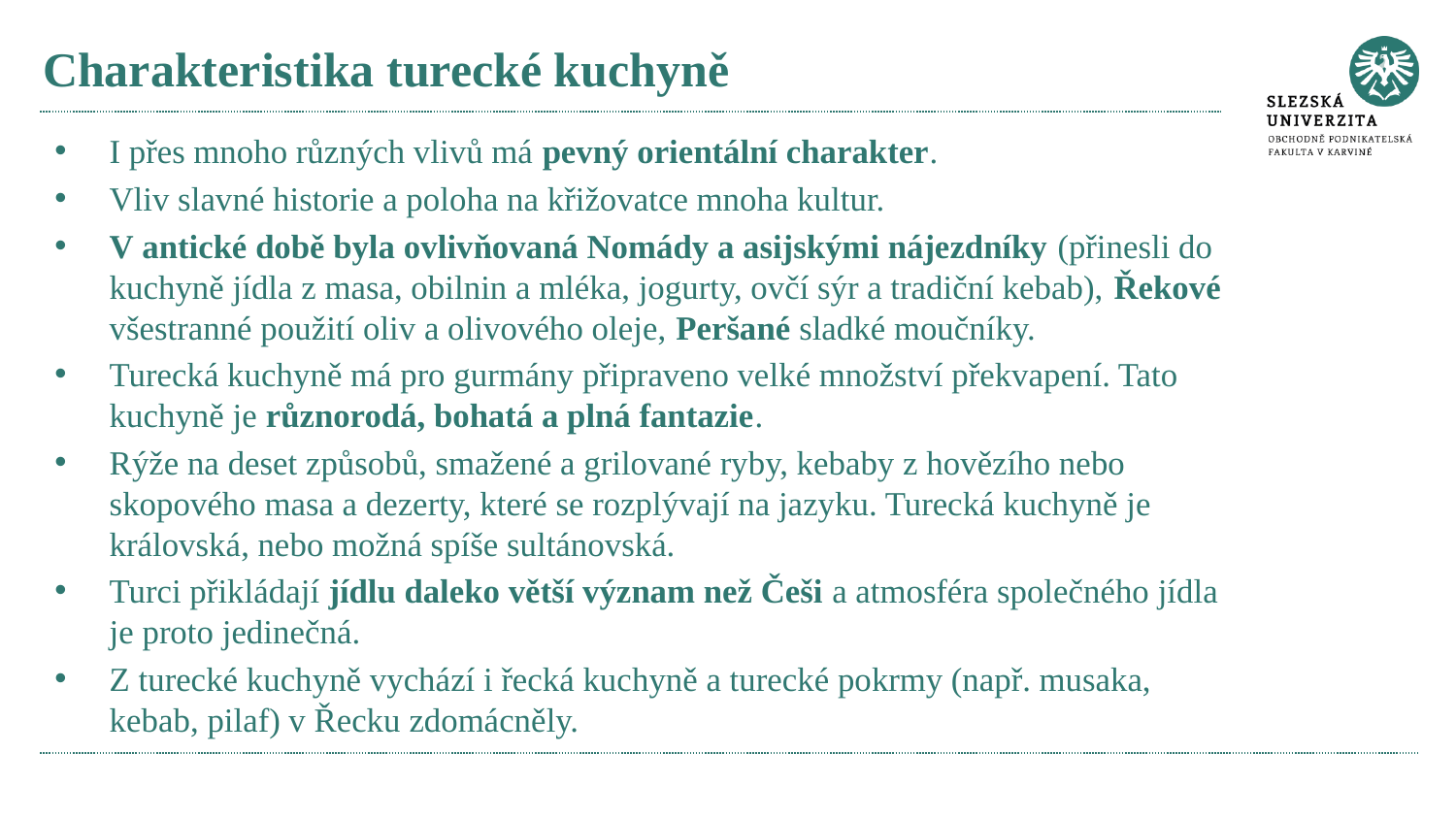

# Charakteristika turecké kuchyně
I přes mnoho různých vlivů má pevný orientální charakter.
Vliv slavné historie a poloha na křižovatce mnoha kultur.
V antické době byla ovlivňovaná Nomády a asijskými nájezdníky (přinesli do kuchyně jídla z masa, obilnin a mléka, jogurty, ovčí sýr a tradiční kebab), Řekové všestranné použití oliv a olivového oleje, Peršané sladké moučníky.
Turecká kuchyně má pro gurmány připraveno velké množství překvapení. Tato kuchyně je různorodá, bohatá a plná fantazie.
Rýže na deset způsobů, smažené a grilované ryby, kebaby z hovězího nebo skopového masa a dezerty, které se rozplývají na jazyku. Turecká kuchyně je královská, nebo možná spíše sultánovská.
Turci přikládají jídlu daleko větší význam než Češi a atmosféra společného jídla je proto jedinečná.
Z turecké kuchyně vychází i řecká kuchyně a turecké pokrmy (např. musaka, kebab, pilaf) v Řecku zdomácněly.